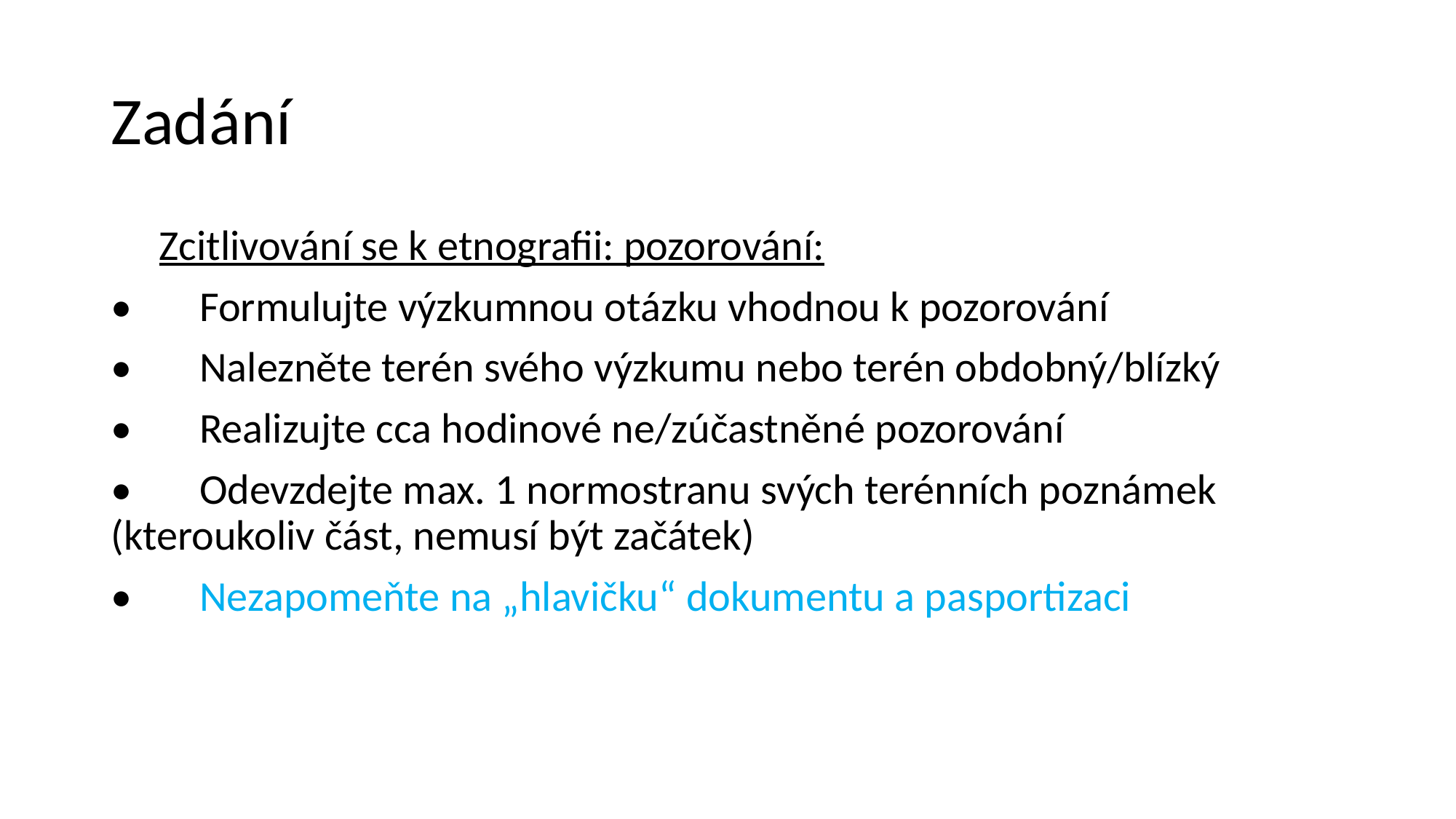

# Zadání
     Zcitlivování se k etnografii: pozorování:
•       Formulujte výzkumnou otázku vhodnou k pozorování
•       Nalezněte terén svého výzkumu nebo terén obdobný/blízký
•       Realizujte cca hodinové ne/zúčastněné pozorování
•       Odevzdejte max. 1 normostranu svých terénních poznámek (kteroukoliv část, nemusí být začátek)
•       Nezapomeňte na „hlavičku“ dokumentu a pasportizaci